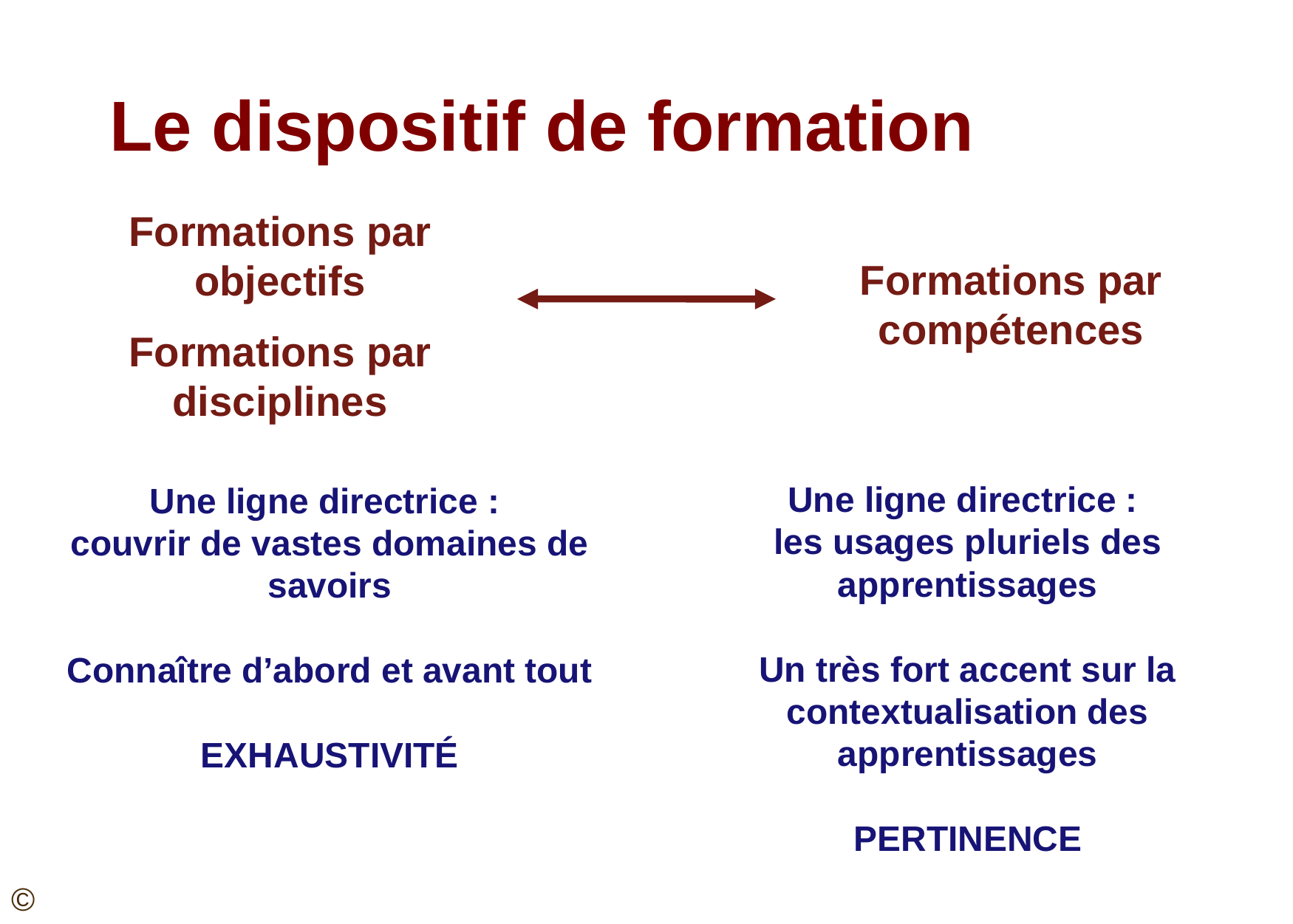

# Le dispositif de formation
Formations par objectifs
Formations par disciplines
Formations par compétences

Une ligne directrice :
les usages pluriels des apprentissages

Un très fort accent sur la contextualisation des apprentissages

PERTINENCE
Une ligne directrice :
couvrir de vastes domaines de savoirs

Connaître d’abord et avant tout

EXHAUSTIVITÉ